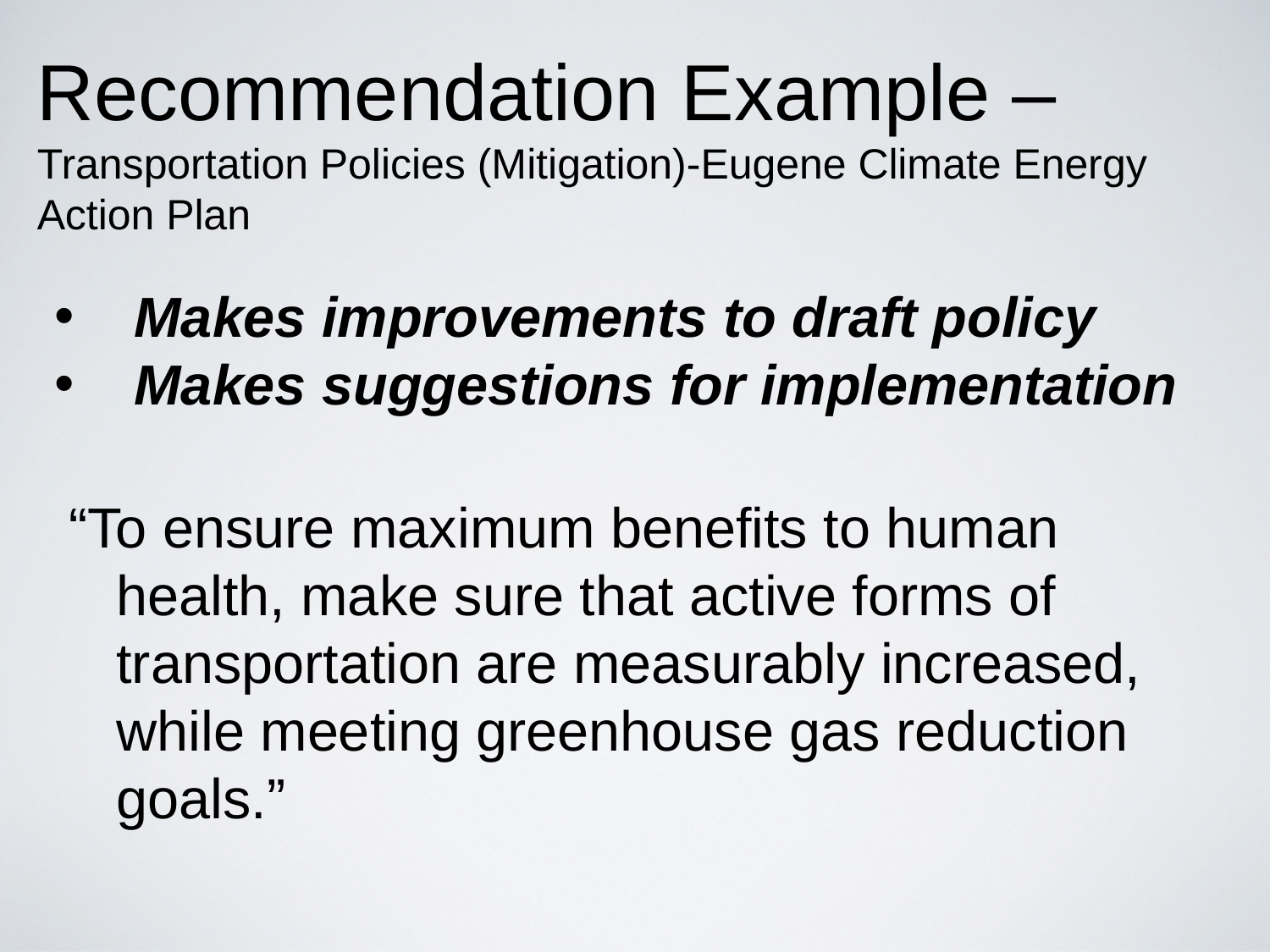

# Recommendation Example – Transportation Policies (Mitigation)-Eugene Climate Energy Action Plan
Makes improvements to draft policy
Makes suggestions for implementation
“To ensure maximum benefits to human health, make sure that active forms of transportation are measurably increased, while meeting greenhouse gas reduction goals.”